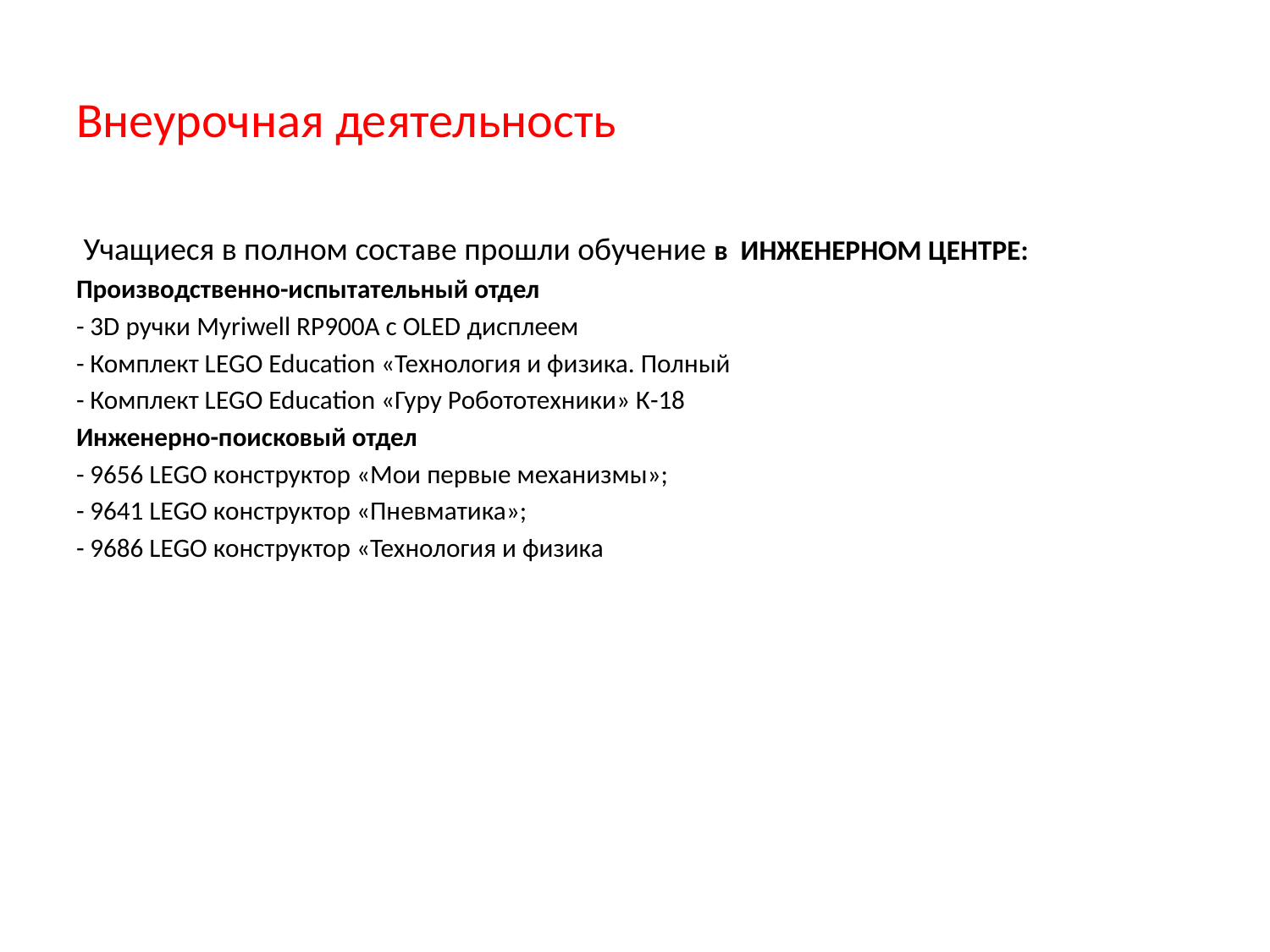

# Внеурочная деятельность
 Учащиеся в полном составе прошли обучение в  ИНЖЕНЕРНОМ ЦЕНТРЕ:
Производственно-испытательный отдел
- 3D ручки Myriwell RP900A c OLED дисплеем
- Комплект LEGO Education «Технология и физика. Полный
- Комплект LEGO Education «Гуру Робототехники» К-18
Инженерно-поисковый отдел
- 9656 LEGO конструктор «Мои первые механизмы»;
- 9641 LEGO конструктор «Пневматика»;
- 9686 LEGO конструктор «Технология и физика